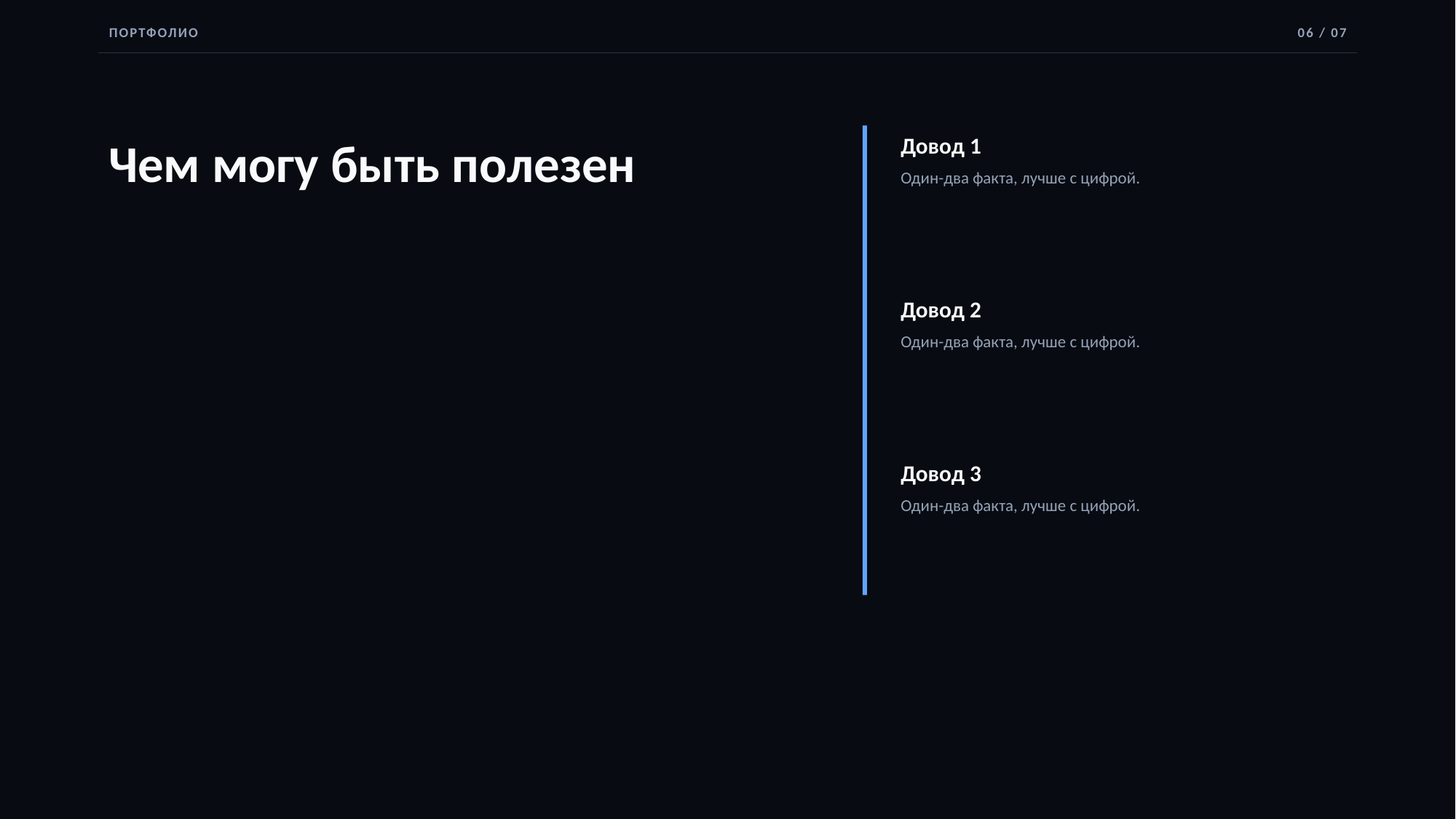

ПОРТФОЛИО
06 / 07

Чем могу быть полезен

Довод 1
Один-два факта, лучше с цифрой.
Довод 2
Один-два факта, лучше с цифрой.
Довод 3
Один-два факта, лучше с цифрой.